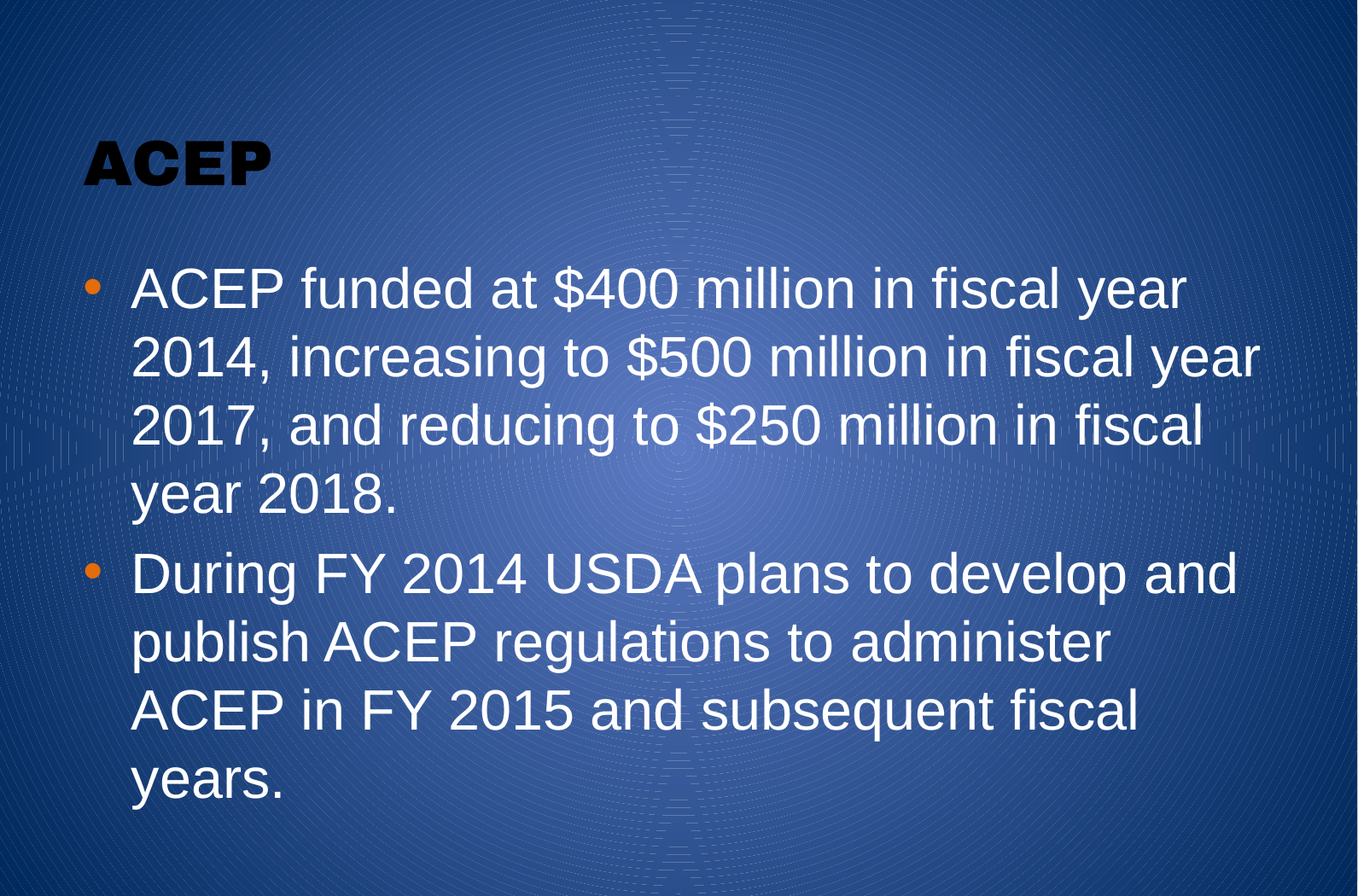

# ACEP
ACEP funded at $400 million in fiscal year 2014, increasing to $500 million in fiscal year 2017, and reducing to $250 million in fiscal year 2018.
During FY 2014 USDA plans to develop and publish ACEP regulations to administer ACEP in FY 2015 and subsequent fiscal years.

9